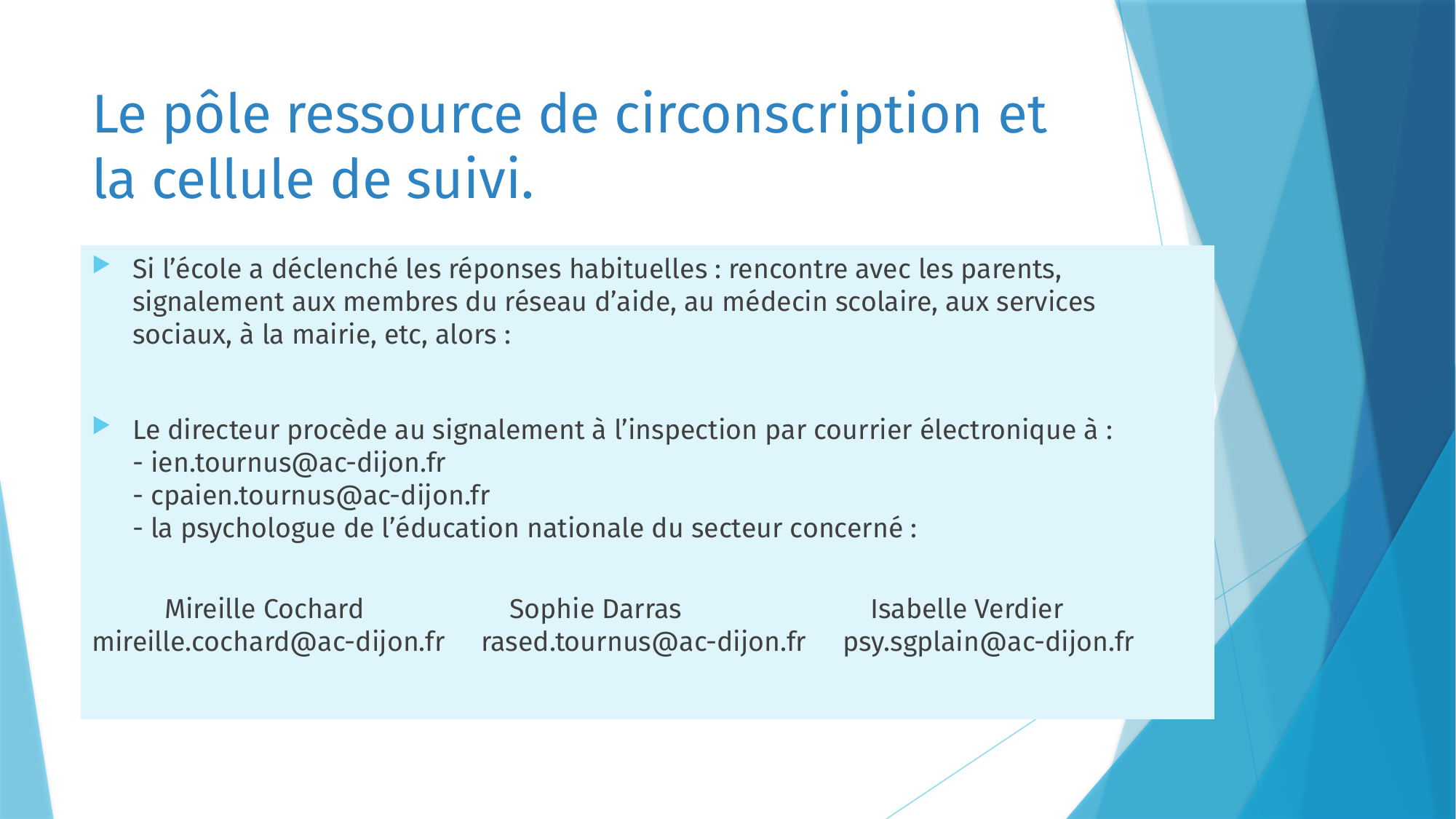

# Le pôle ressource de circonscription et la cellule de suivi.
Si l’école a déclenché les réponses habituelles : rencontre avec les parents,
signalement aux membres du réseau d’aide, au médecin scolaire, aux services sociaux, à la mairie, etc, alors :

Le directeur procède au signalement à l’inspection par courrier électronique à :
- ien.tournus@ac-dijon.fr
- cpaien.tournus@ac-dijon.fr
- la psychologue de l’éducation nationale du secteur concerné :
          Mireille Cochard                    Sophie Darras                          Isabelle Verdier
mireille.cochard@ac-dijon.fr     rased.tournus@ac-dijon.fr     psy.sgplain@ac-dijon.fr